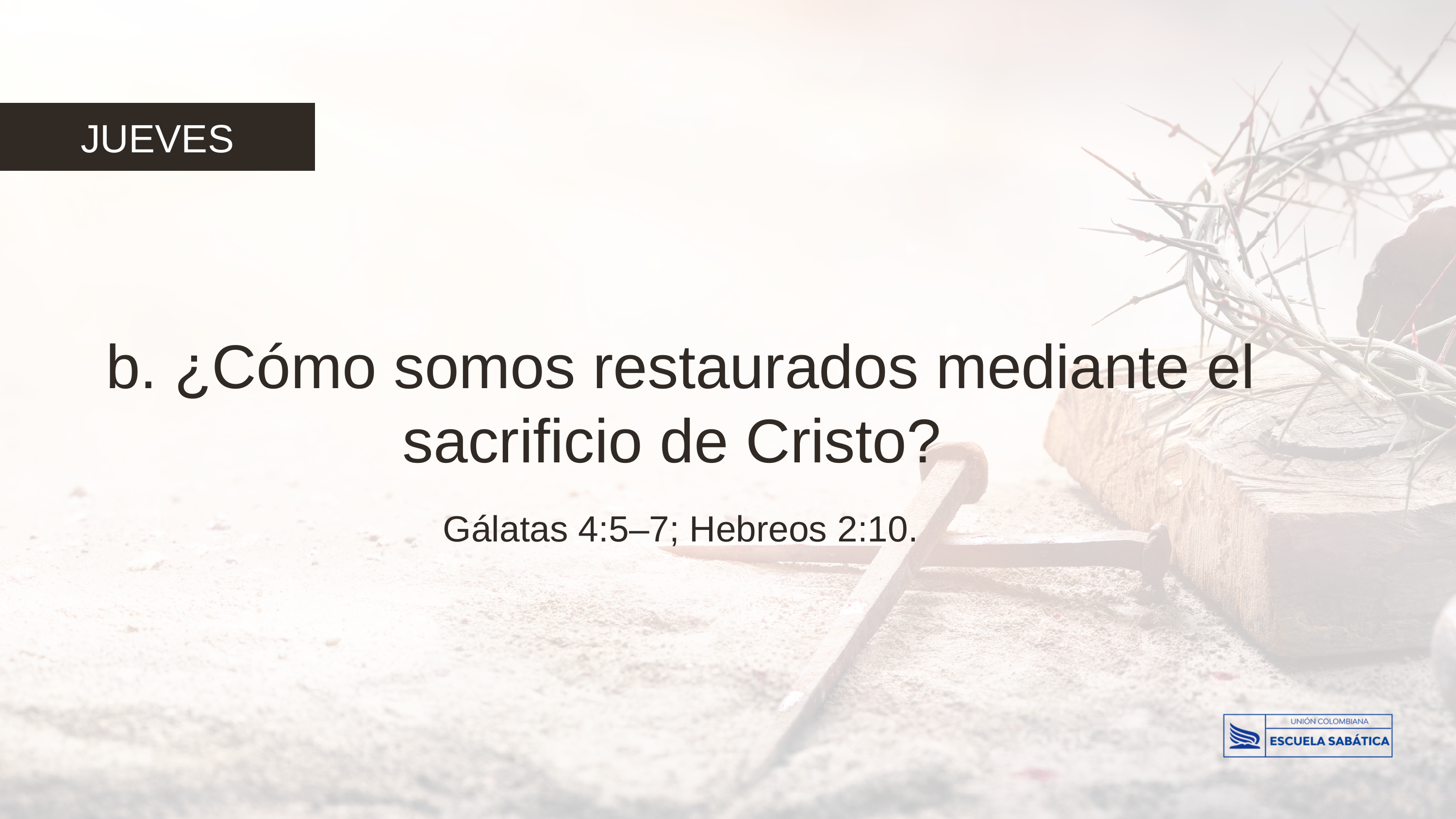

JUEVES
b. ¿Cómo somos restaurados mediante el sacrificio de Cristo?
Gálatas 4:5–7; Hebreos 2:10.